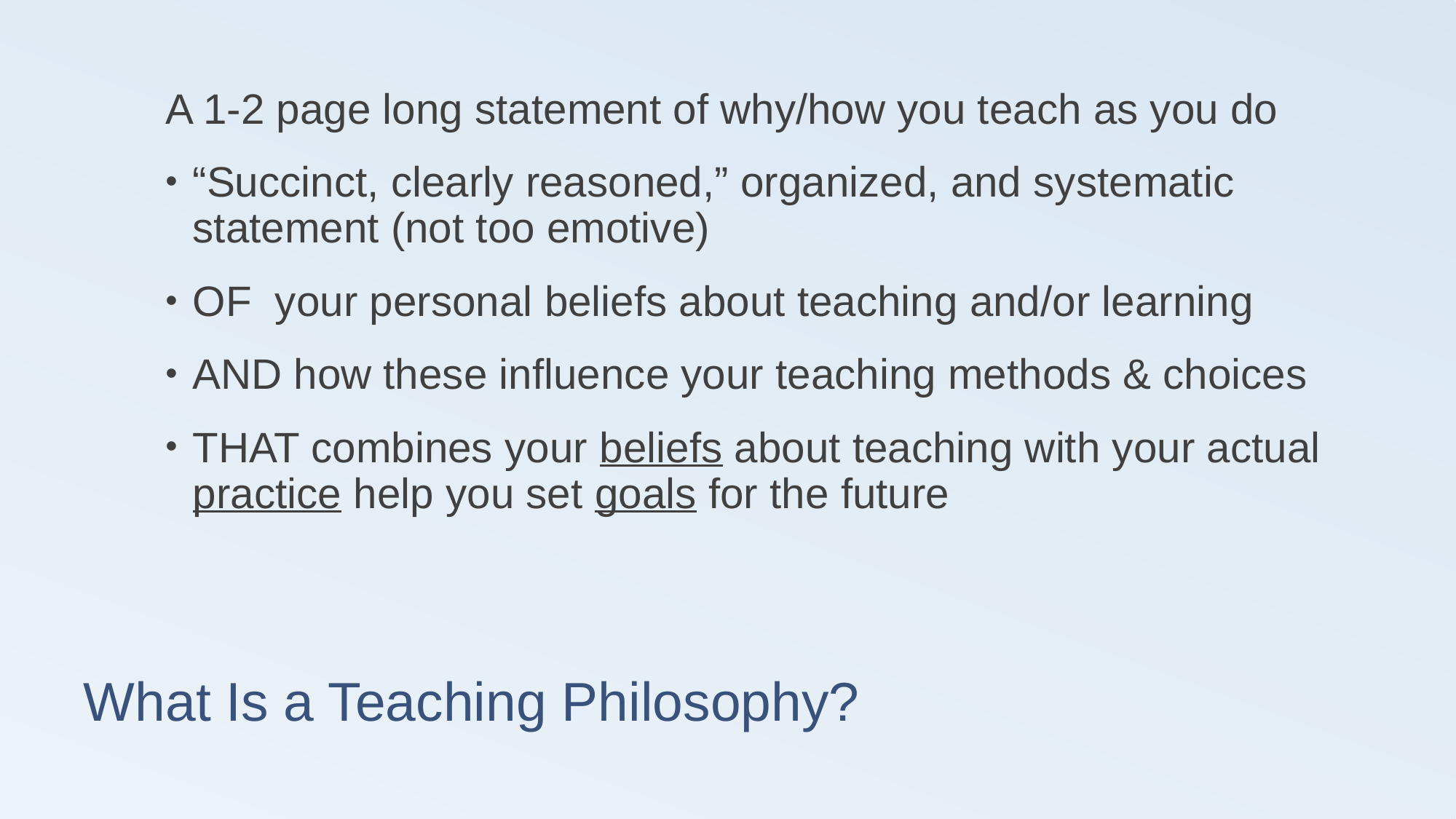

A 1-2 page long statement of why/how you teach as you do
“Succinct, clearly reasoned,” organized, and systematic statement (not too emotive)
OF  your personal beliefs about teaching and/or learning
AND how these influence your teaching methods & choices
THAT combines your beliefs about teaching with your actual practice help you set goals for the future

# What Is a Teaching Philosophy?